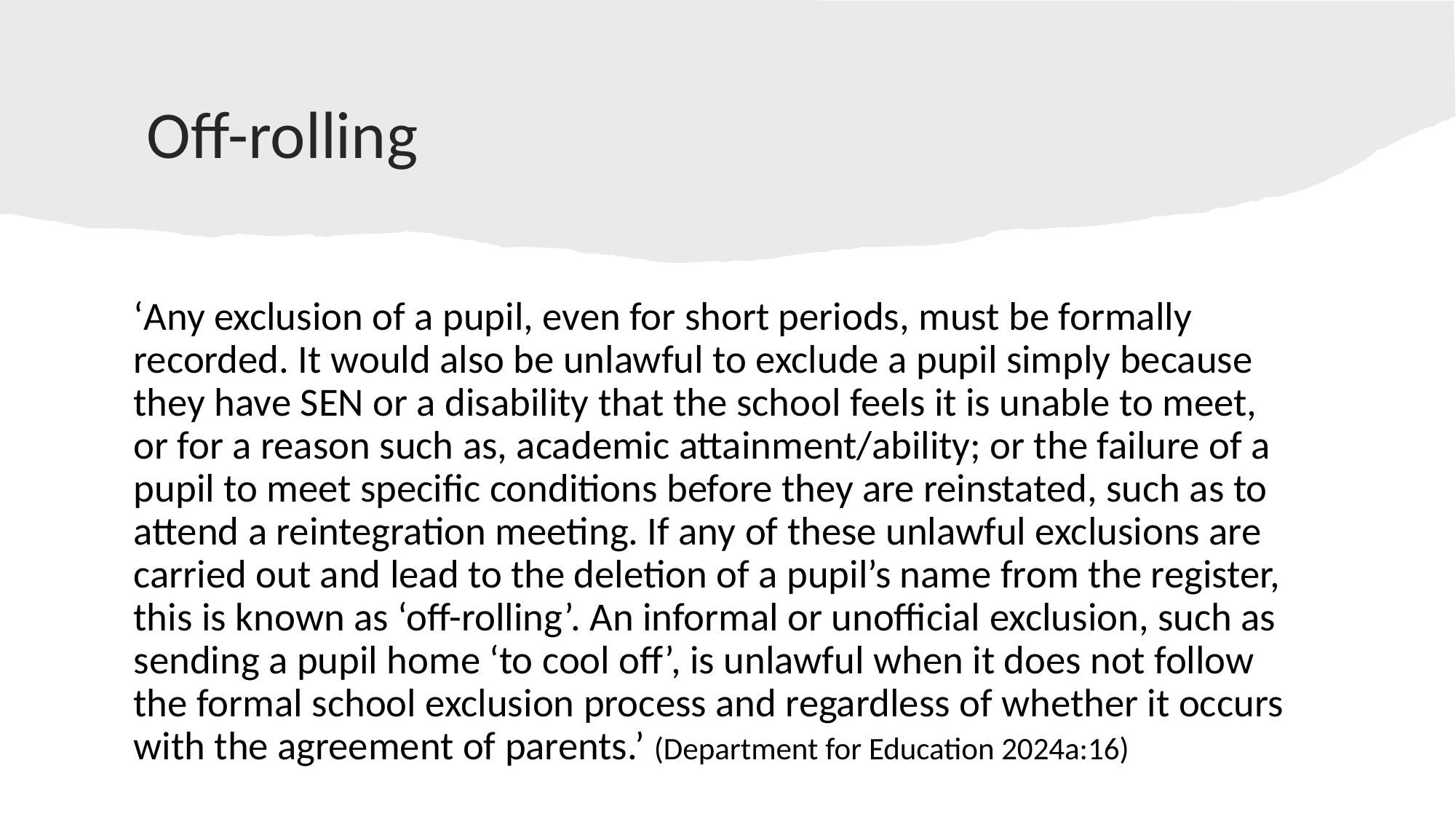

# Off-rolling
‘Any exclusion of a pupil, even for short periods, must be formally recorded. It would also be unlawful to exclude a pupil simply because they have SEN or a disability that the school feels it is unable to meet, or for a reason such as, academic attainment/ability; or the failure of a pupil to meet specific conditions before they are reinstated, such as to attend a reintegration meeting. If any of these unlawful exclusions are carried out and lead to the deletion of a pupil’s name from the register, this is known as ‘off-rolling’. An informal or unofficial exclusion, such as sending a pupil home ‘to cool off’, is unlawful when it does not follow the formal school exclusion process and regardless of whether it occurs with the agreement of parents.’ (Department for Education 2024a:16)